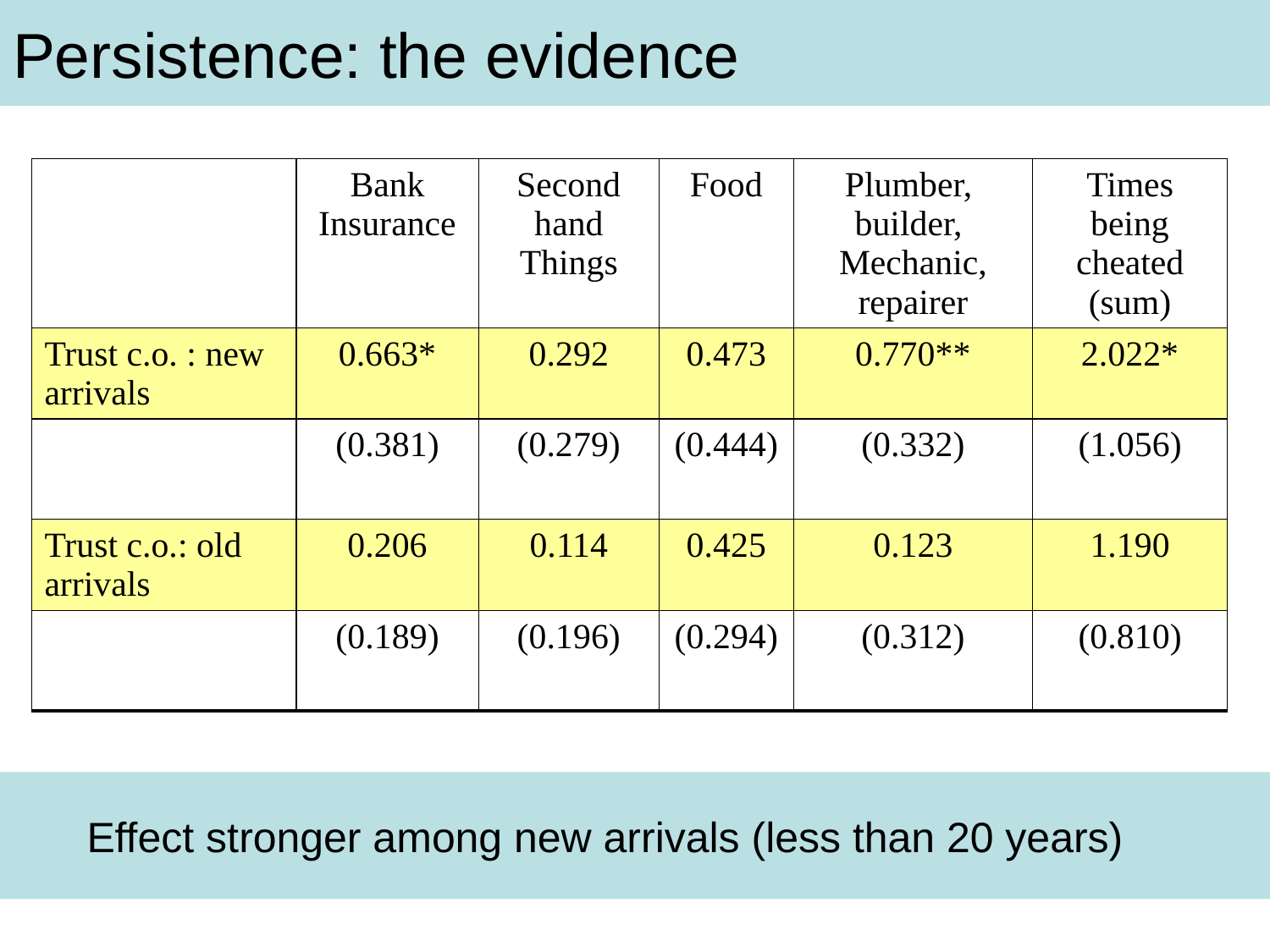

# Persistence: the evidence
|  | Bank Insurance | Second hand Things | Food | Plumber, builder, Mechanic, repairer | Times being cheated (sum) |
| --- | --- | --- | --- | --- | --- |
| Trust c.o. : new arrivals | 0.663\* | 0.292 | 0.473 | 0.770\*\* | 2.022\* |
|  | (0.381) | (0.279) | (0.444) | (0.332) | (1.056) |
| Trust c.o.: old arrivals | 0.206 | 0.114 | 0.425 | 0.123 | 1.190 |
|  | (0.189) | (0.196) | (0.294) | (0.312) | (0.810) |

Effect stronger among new arrivals (less than 20 years)